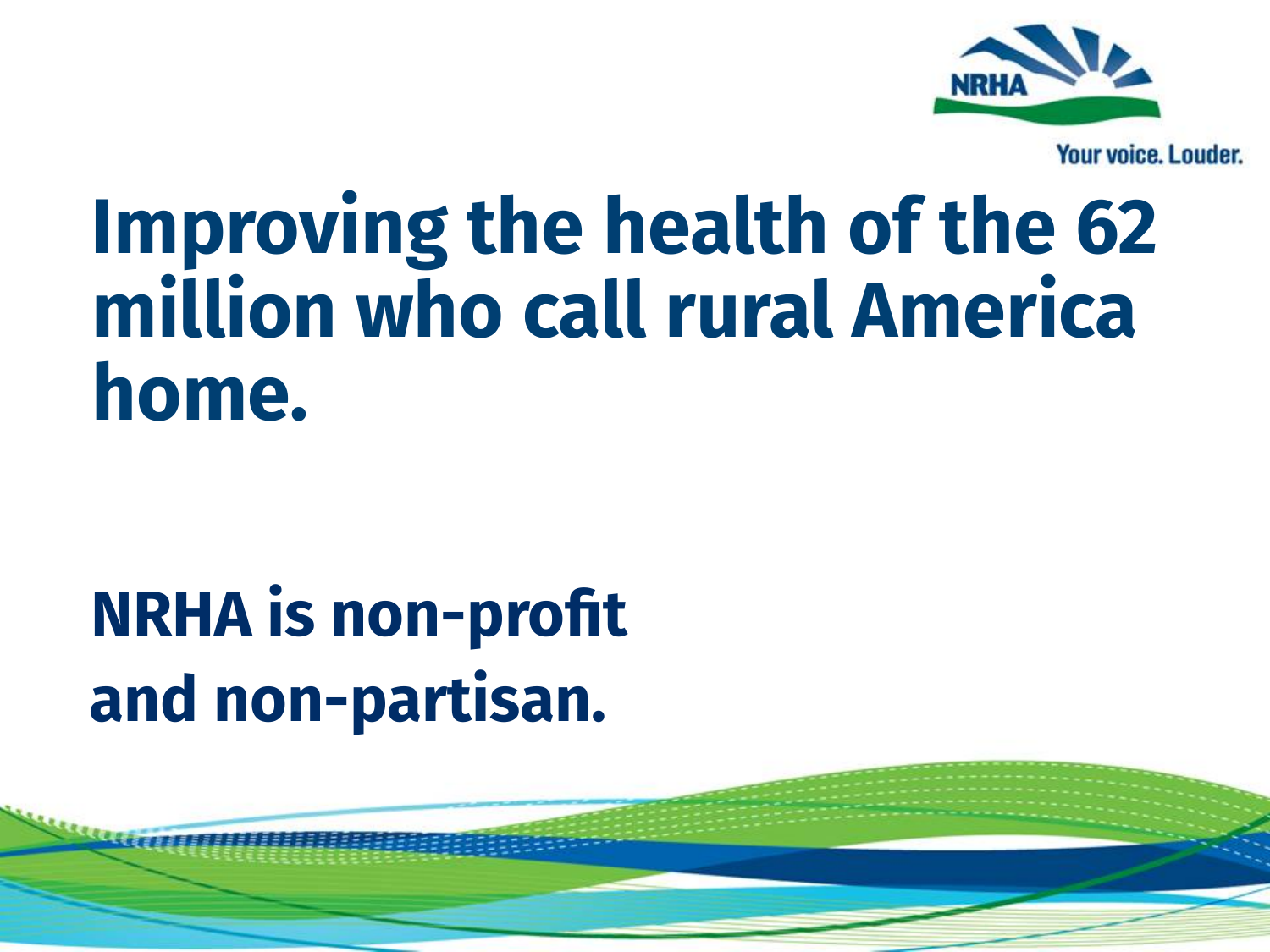

Improving the health of the 62 million who call rural America home.

  NRHA is non-profit
   and non-partisan.